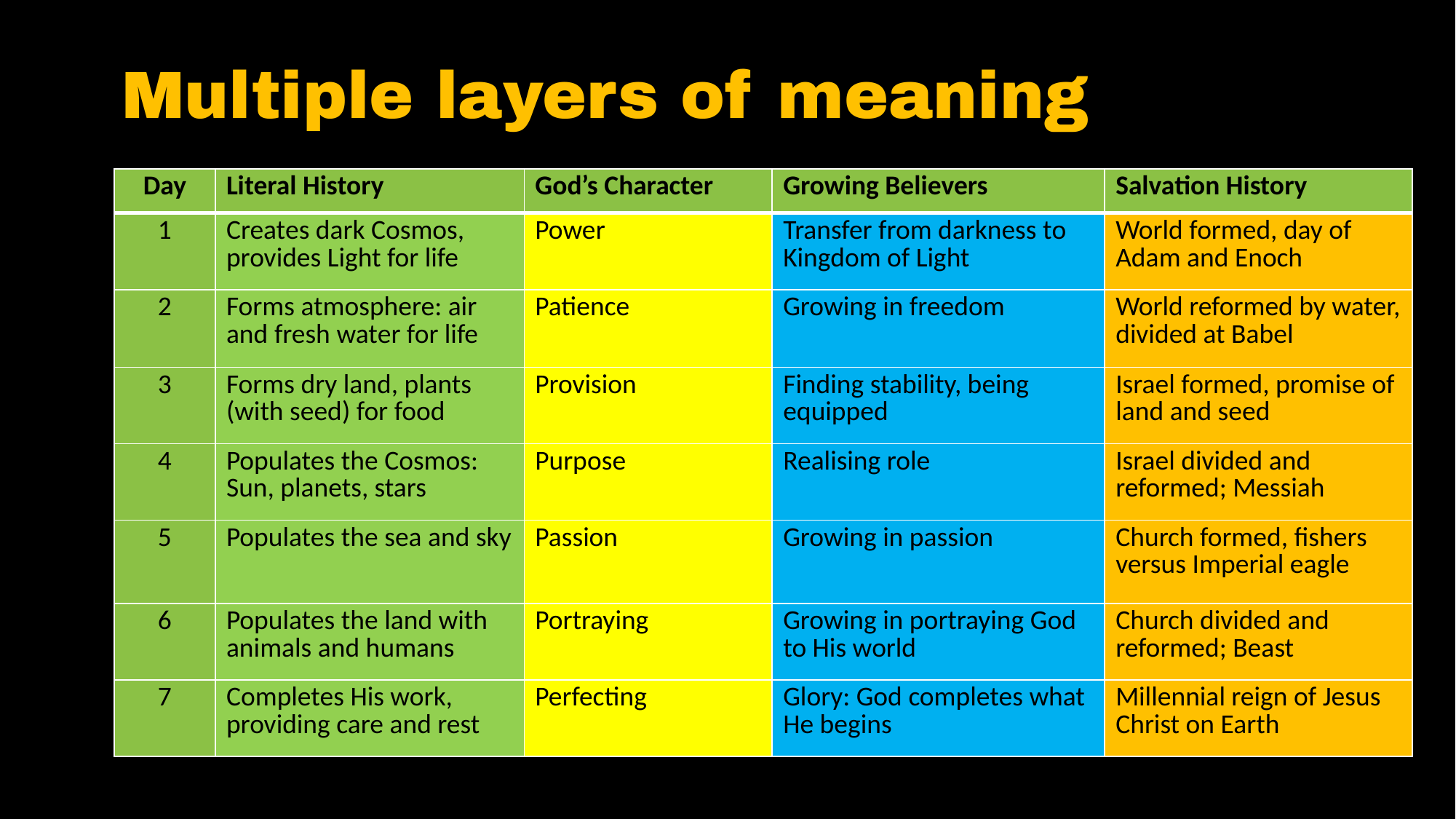

# Multiple layers of meaning
| Day | Literal History | God’s Character | Growing Believers | Salvation History |
| --- | --- | --- | --- | --- |
| 1 | Creates dark Cosmos, provides Light for life | Power | Transfer from darkness to Kingdom of Light | World formed, day of Adam and Enoch |
| 2 | Forms atmosphere: air and fresh water for life | Patience | Growing in freedom | World reformed by water, divided at Babel |
| 3 | Forms dry land, plants (with seed) for food | Provision | Finding stability, being equipped | Israel formed, promise of land and seed |
| 4 | Populates the Cosmos: Sun, planets, stars | Purpose | Realising role | Israel divided and reformed; Messiah |
| 5 | Populates the sea and sky | Passion | Growing in passion | Church formed, fishers versus Imperial eagle |
| 6 | Populates the land with animals and humans | Portraying | Growing in portraying God to His world | Church divided and reformed; Beast |
| 7 | Completes His work, providing care and rest | Perfecting | Glory: God completes what He begins | Millennial reign of Jesus Christ on Earth |